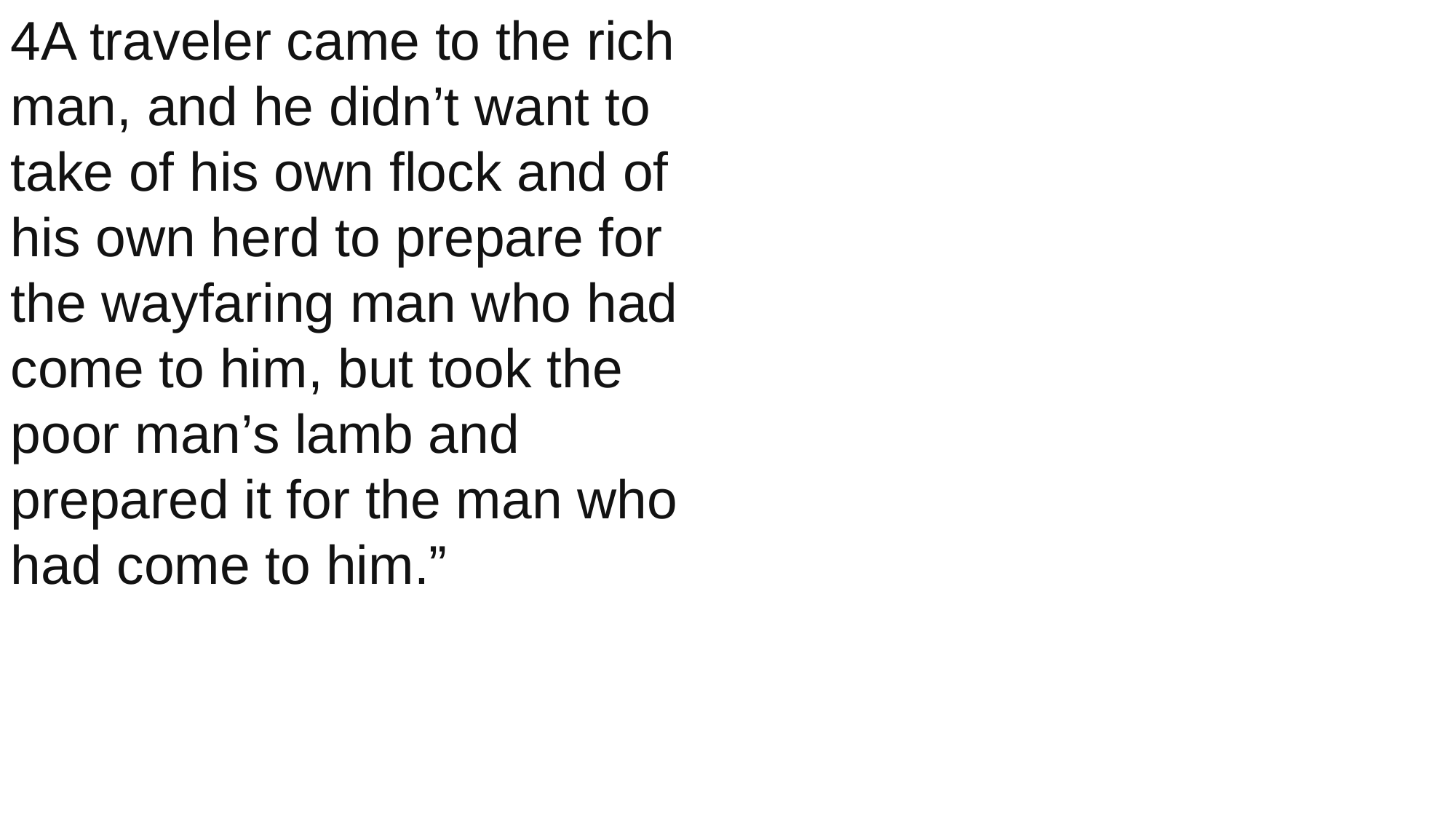

4A traveler came to the rich man, and he didn’t want to take of his own flock and of his own herd to prepare for the wayfaring man who had come to him, but took the poor man’s lamb and prepared it for the man who had come to him.”
 John